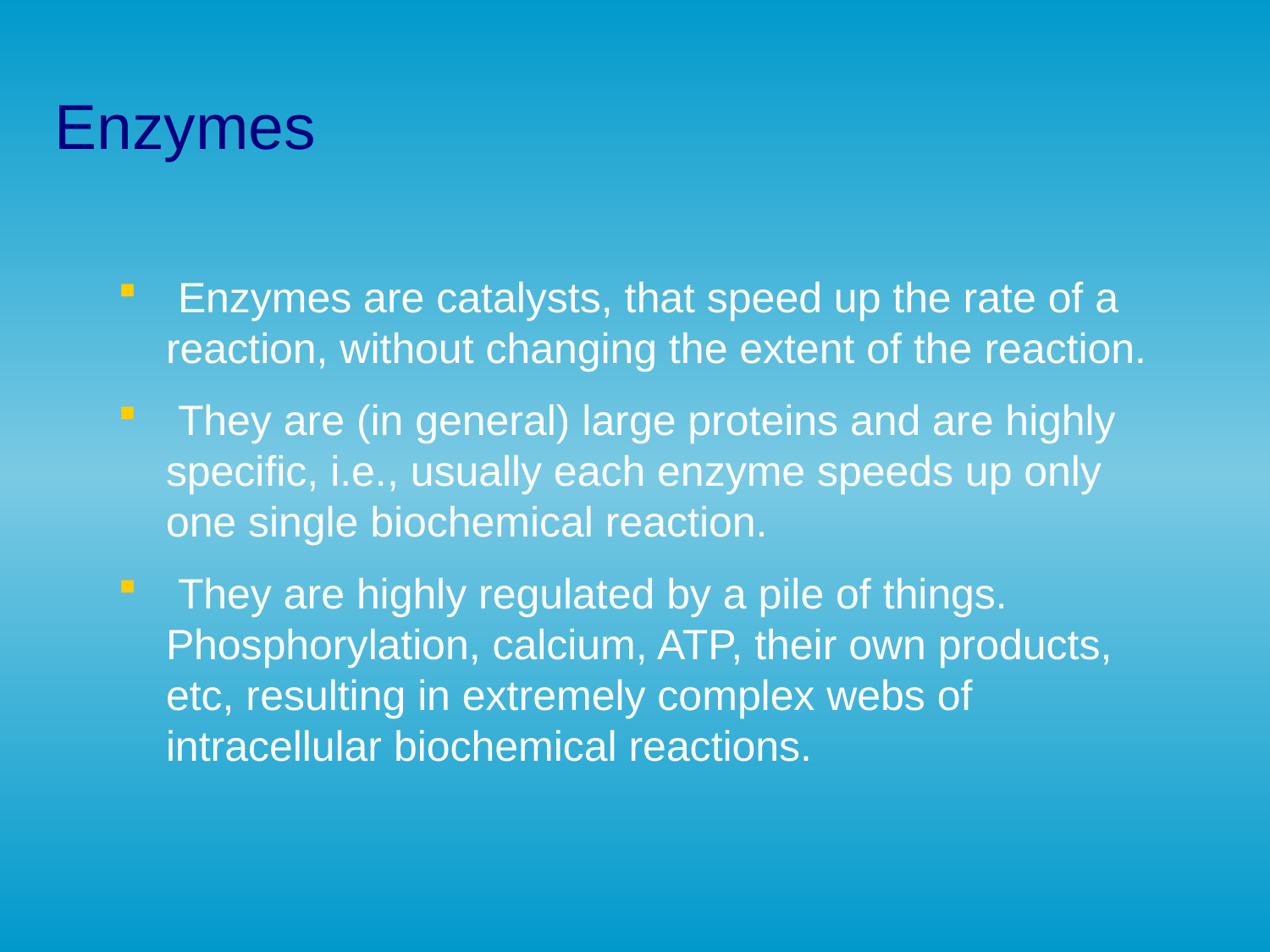

# Enzymes
 Enzymes are catalysts, that speed up the rate of a reaction, without changing the extent of the reaction.
 They are (in general) large proteins and are highly specific, i.e., usually each enzyme speeds up only one single biochemical reaction.
 They are highly regulated by a pile of things. Phosphorylation, calcium, ATP, their own products, etc, resulting in extremely complex webs of intracellular biochemical reactions.